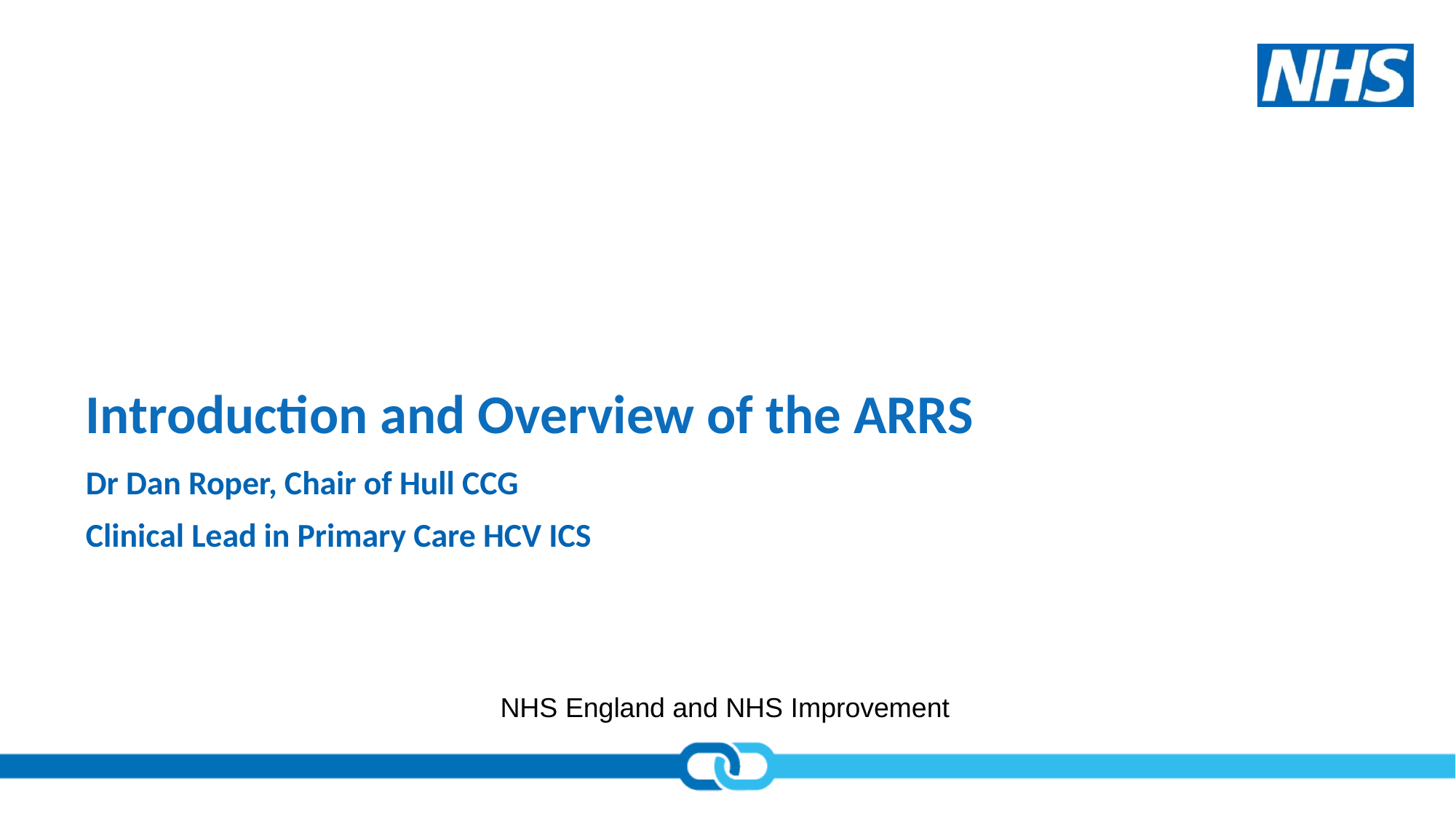

# Introduction and Overview of the ARRS
Dr Dan Roper, Chair of Hull CCG
Clinical Lead in Primary Care HCV ICS